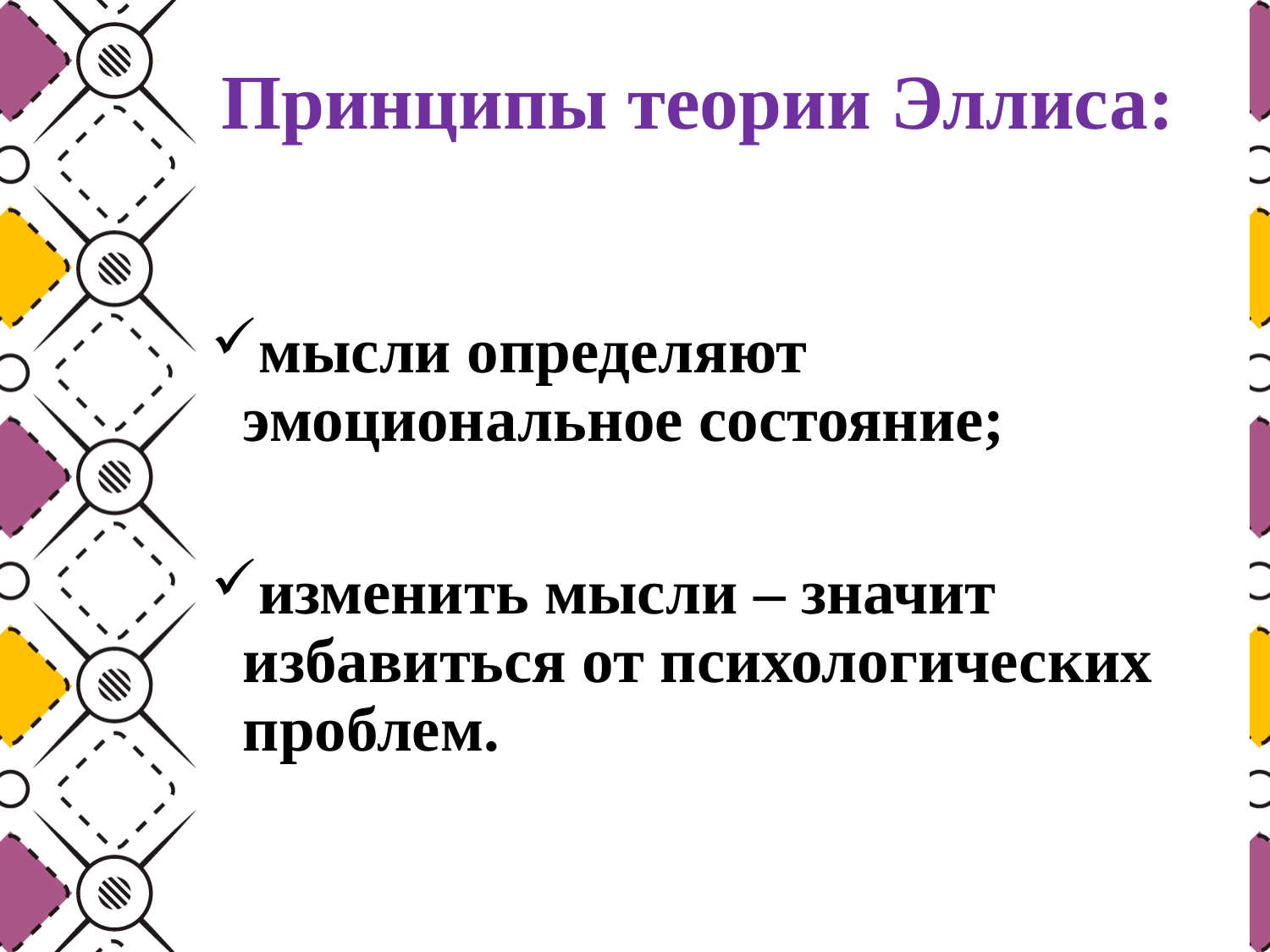

# Принципы теории Эллиса:

мысли определяют эмоциональное состояние;

изменить мысли – значит избавиться от психологических проблем.